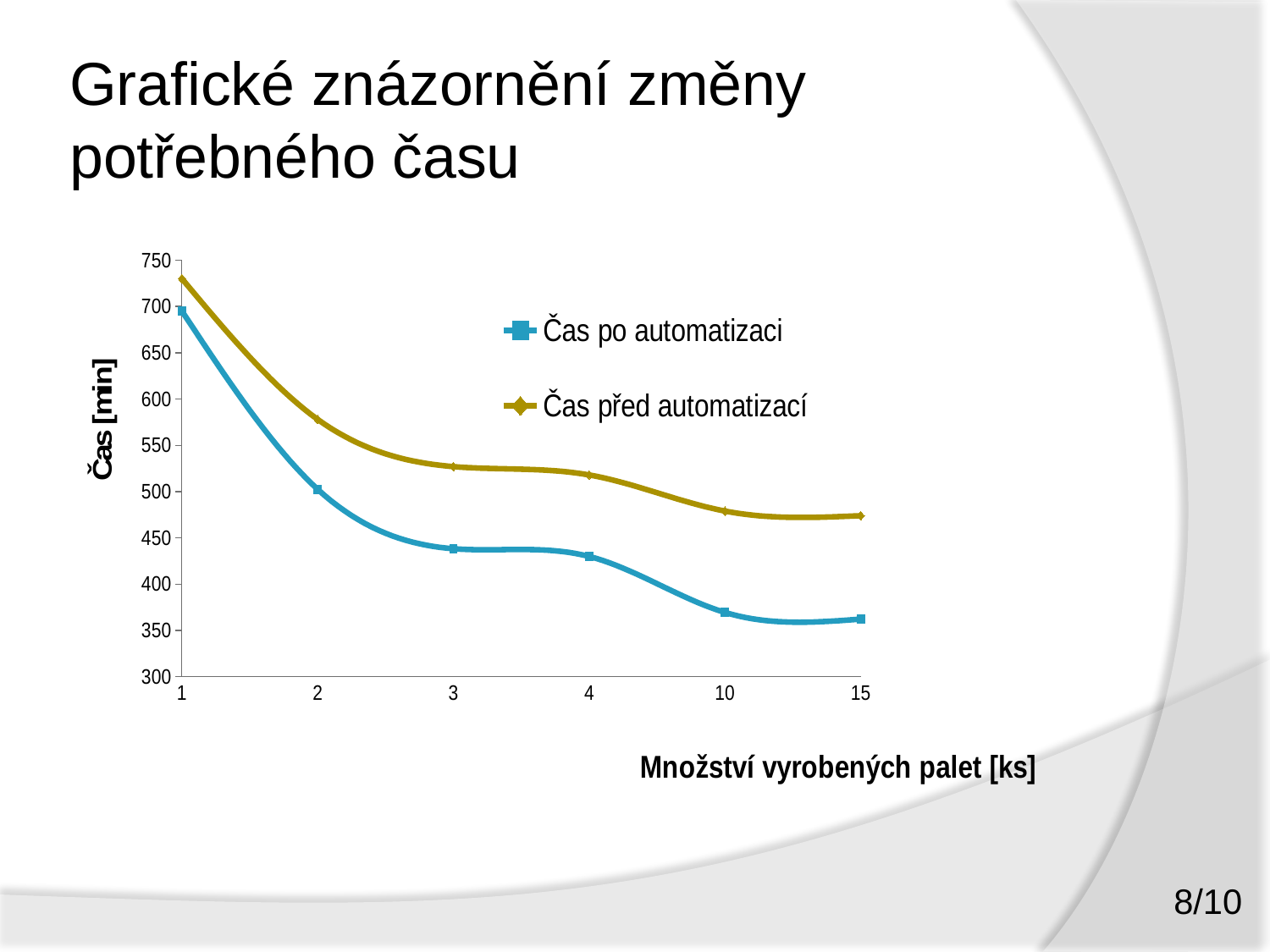

# Grafické znázornění změny potřebného času

### Chart

| Category |  |  |
|---|---|---|
| 1 | 695.0 | 730.0 |
| 2 | 502.5 | 578.0 |
| 3 | 438.3333333333333 | 527.0 |
| 4 | 430.0 | 518.0 |
| 10 | 369.5 | 479.0 |
| 15 | 362.3333333333333 | 474.0 |
8/10